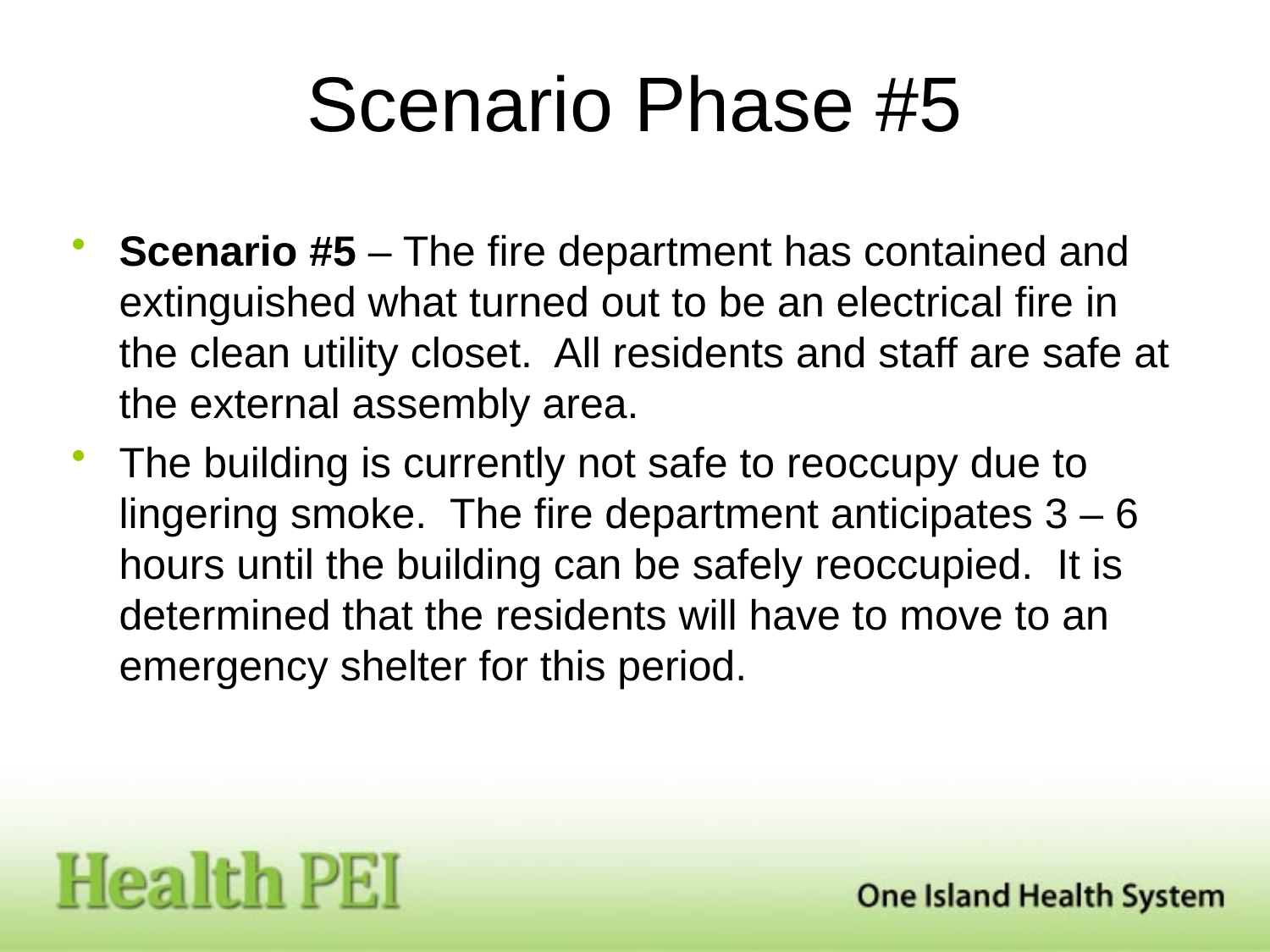

# Scenario Phase #5
Scenario #5 – The fire department has contained and extinguished what turned out to be an electrical fire in the clean utility closet.  All residents and staff are safe at the external assembly area.
The building is currently not safe to reoccupy due to lingering smoke.  The fire department anticipates 3 – 6 hours until the building can be safely reoccupied.  It is determined that the residents will have to move to an emergency shelter for this period.